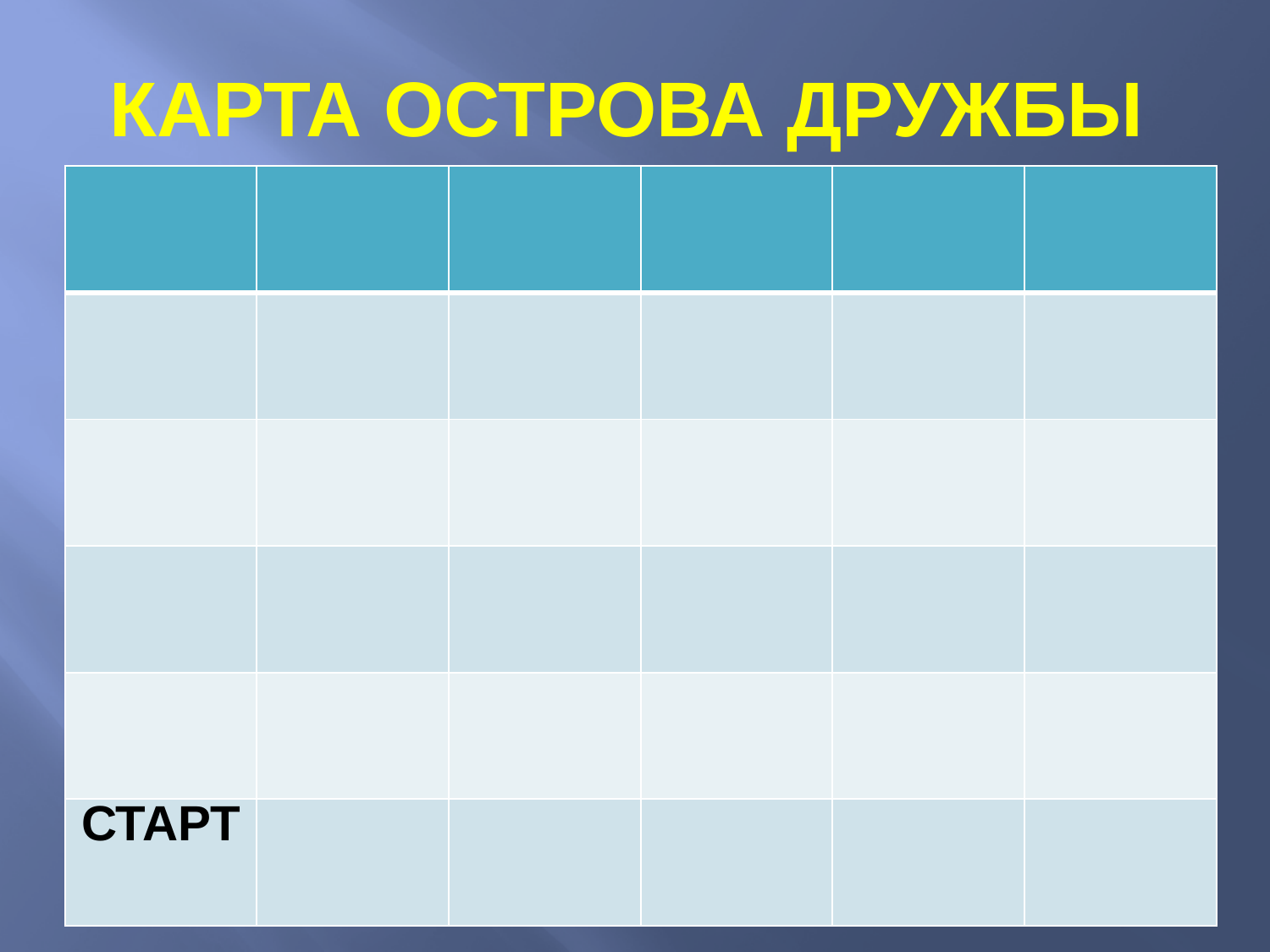

# КАРТА ОСТРОВА ДРУЖБЫ
|  |  |  |  |  |  |
| --- | --- | --- | --- | --- | --- |
|  |  |  |  |  |  |
|  |  |  |  |  |  |
|  |  |  |  |  |  |
|  |  |  |  |  |  |
| СТАРТ |  |  |  |  |  |